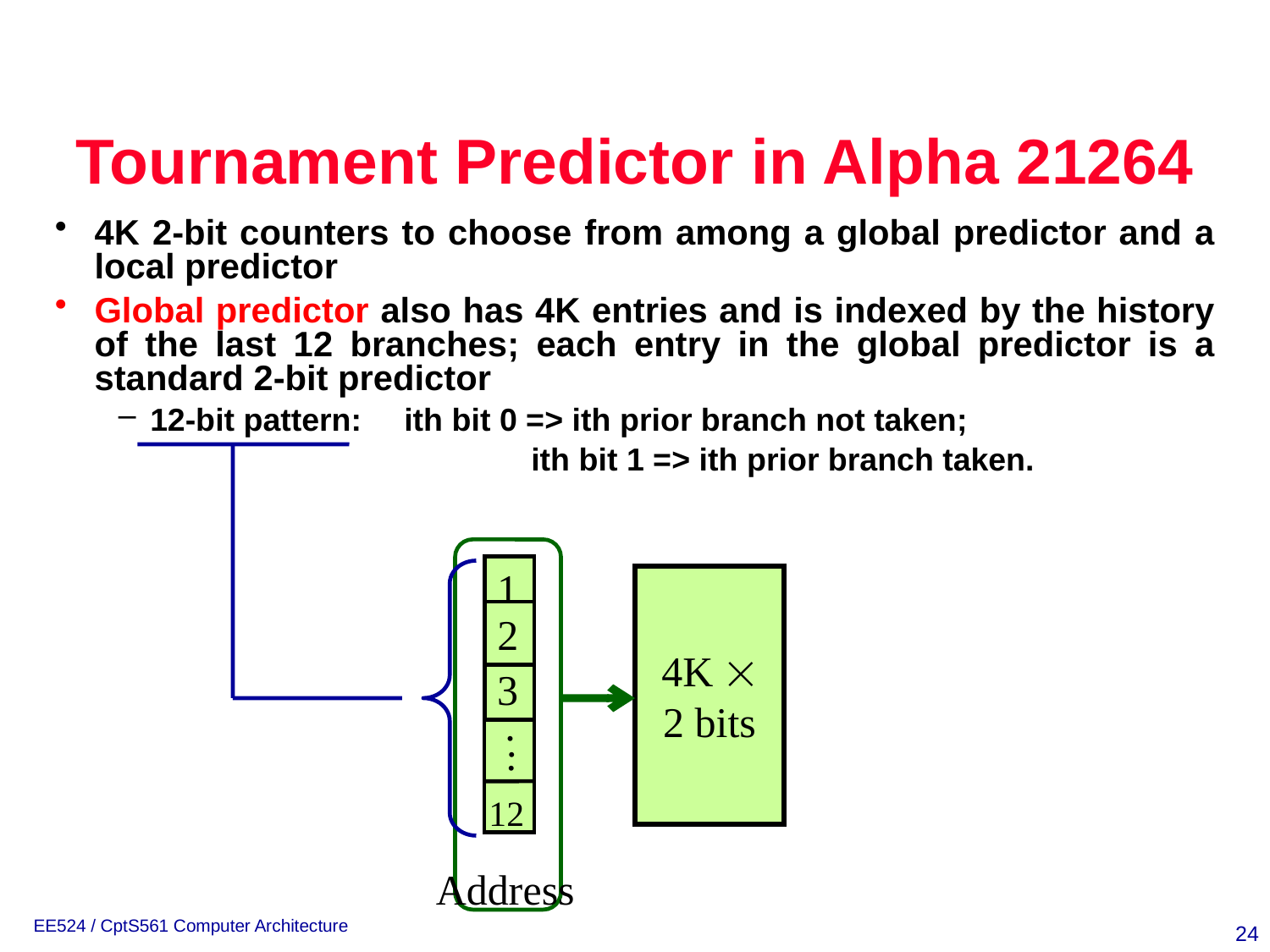

# Tournament Predictor in Alpha 21264
4K 2-bit counters to choose from among a global predictor and a local predictor
Global predictor also has 4K entries and is indexed by the history of the last 12 branches; each entry in the global predictor is a standard 2-bit predictor
12-bit pattern: 	ith bit 0 => ith prior branch not taken;
				ith bit 1 => ith prior branch taken.

Address

4K × 2 bits

1
2
3
.
.
.

12